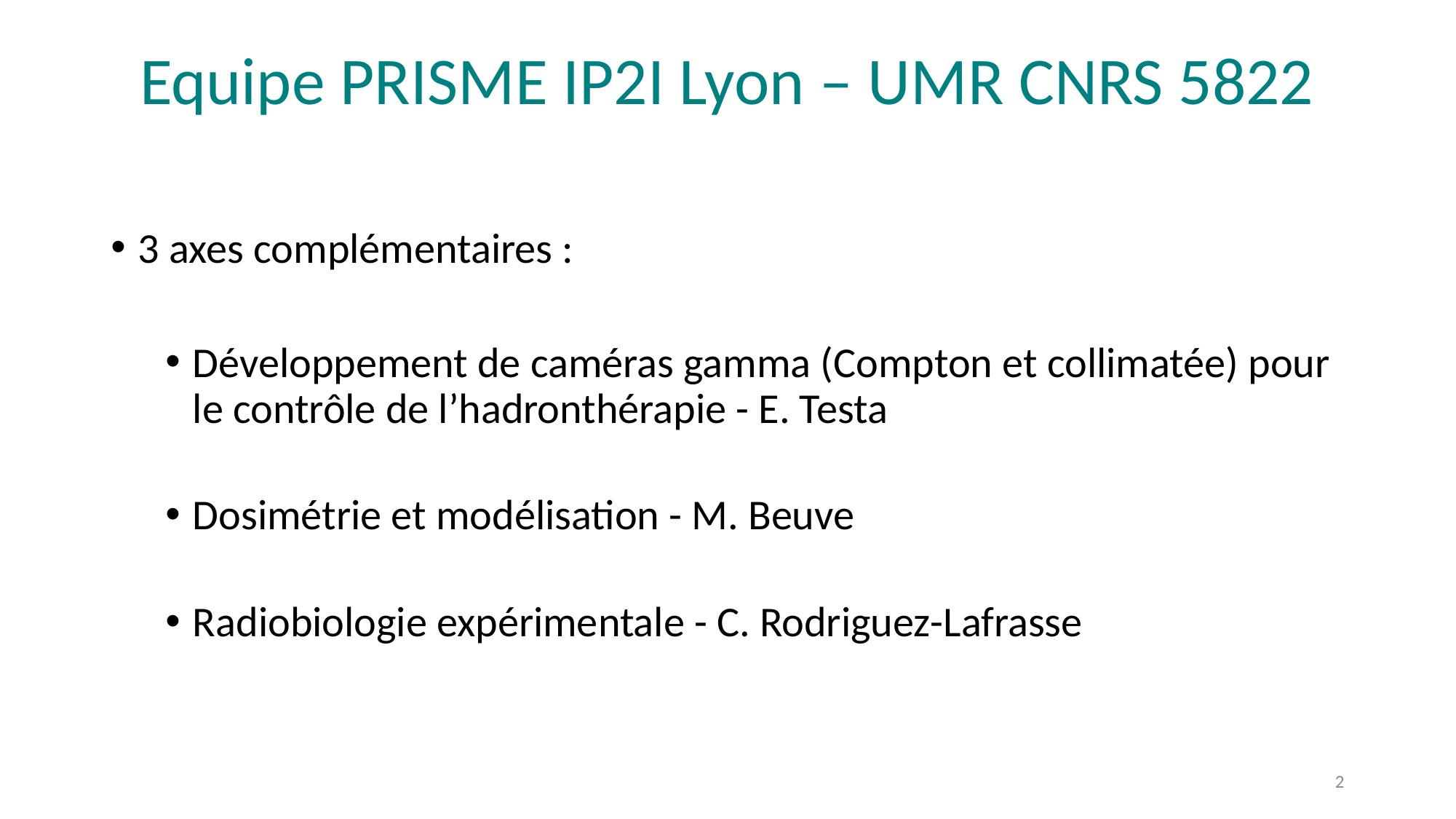

# Equipe PRISME IP2I Lyon – UMR CNRS 5822
3 axes complémentaires :

Développement de caméras gamma (Compton et collimatée) pour le contrôle de l’hadronthérapie - E. Testa

Dosimétrie et modélisation - M. Beuve

Radiobiologie expérimentale - C. Rodriguez-Lafrasse

2